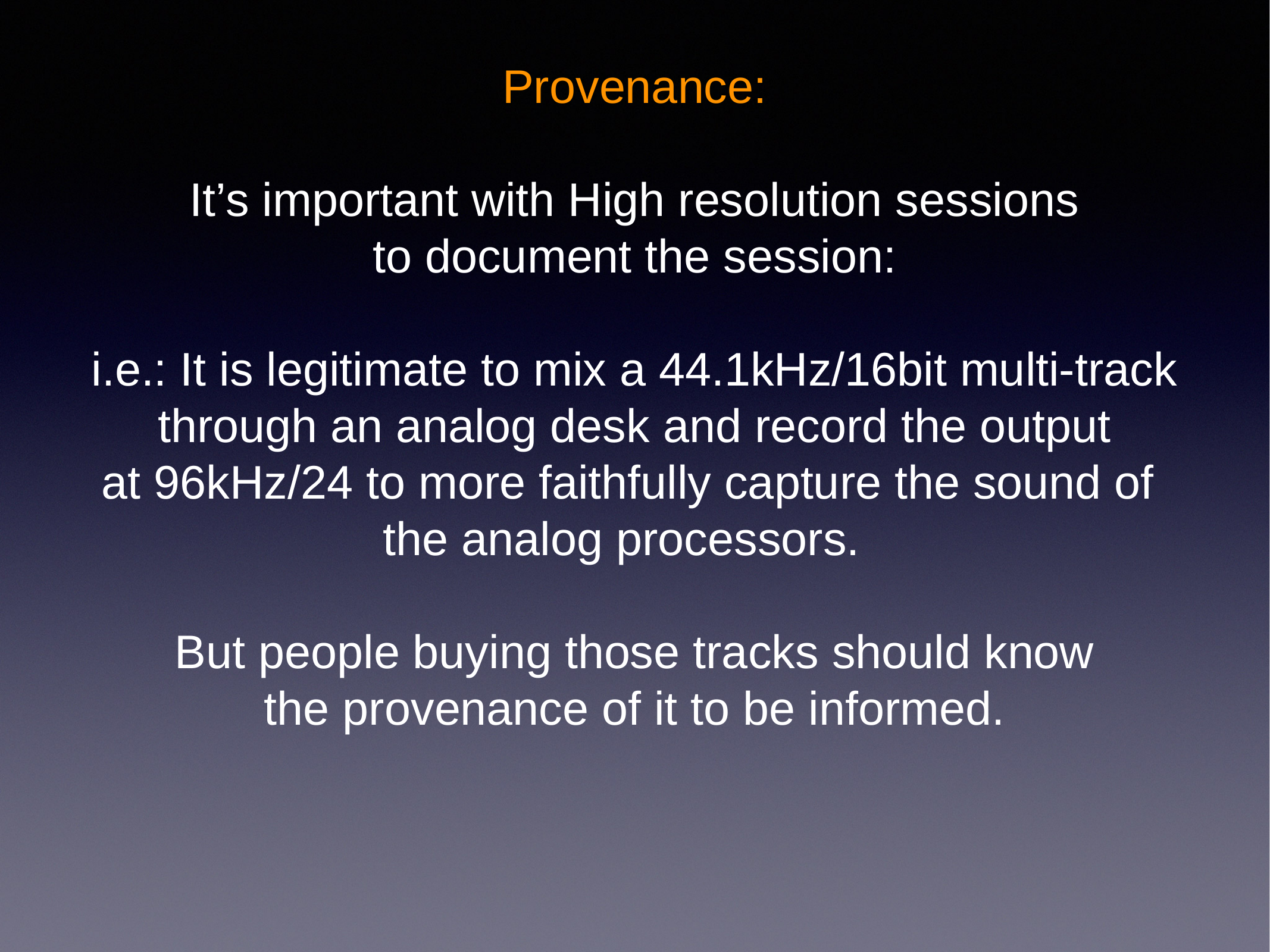

Provenance:

It’s important with High resolution sessions
to document the session:

i.e.: It is legitimate to mix a 44.1kHz/16bit multi-track
through an analog desk and record the output
at 96kHz/24 to more faithfully capture the sound of
the analog processors.

But people buying those tracks should know
the provenance of it to be informed.